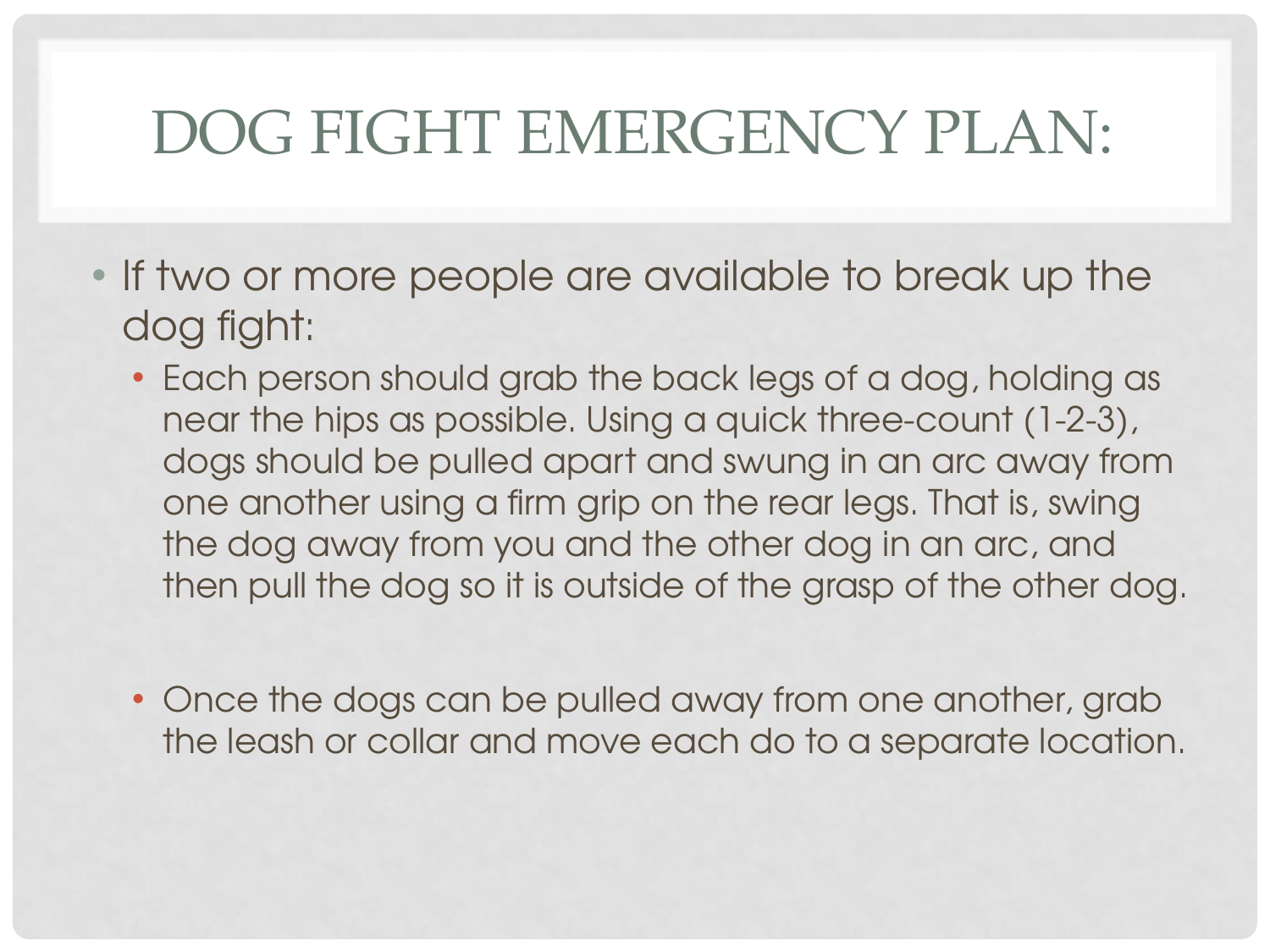

# Dog Fight Emergency Plan:
If two or more people are available to break up the dog fight:
Each person should grab the back legs of a dog, holding as near the hips as possible. Using a quick three-count (1-2-3), dogs should be pulled apart and swung in an arc away from one another using a firm grip on the rear legs. That is, swing the dog away from you and the other dog in an arc, and then pull the dog so it is outside of the grasp of the other dog.

Once the dogs can be pulled away from one another, grab the leash or collar and move each do to a separate location.